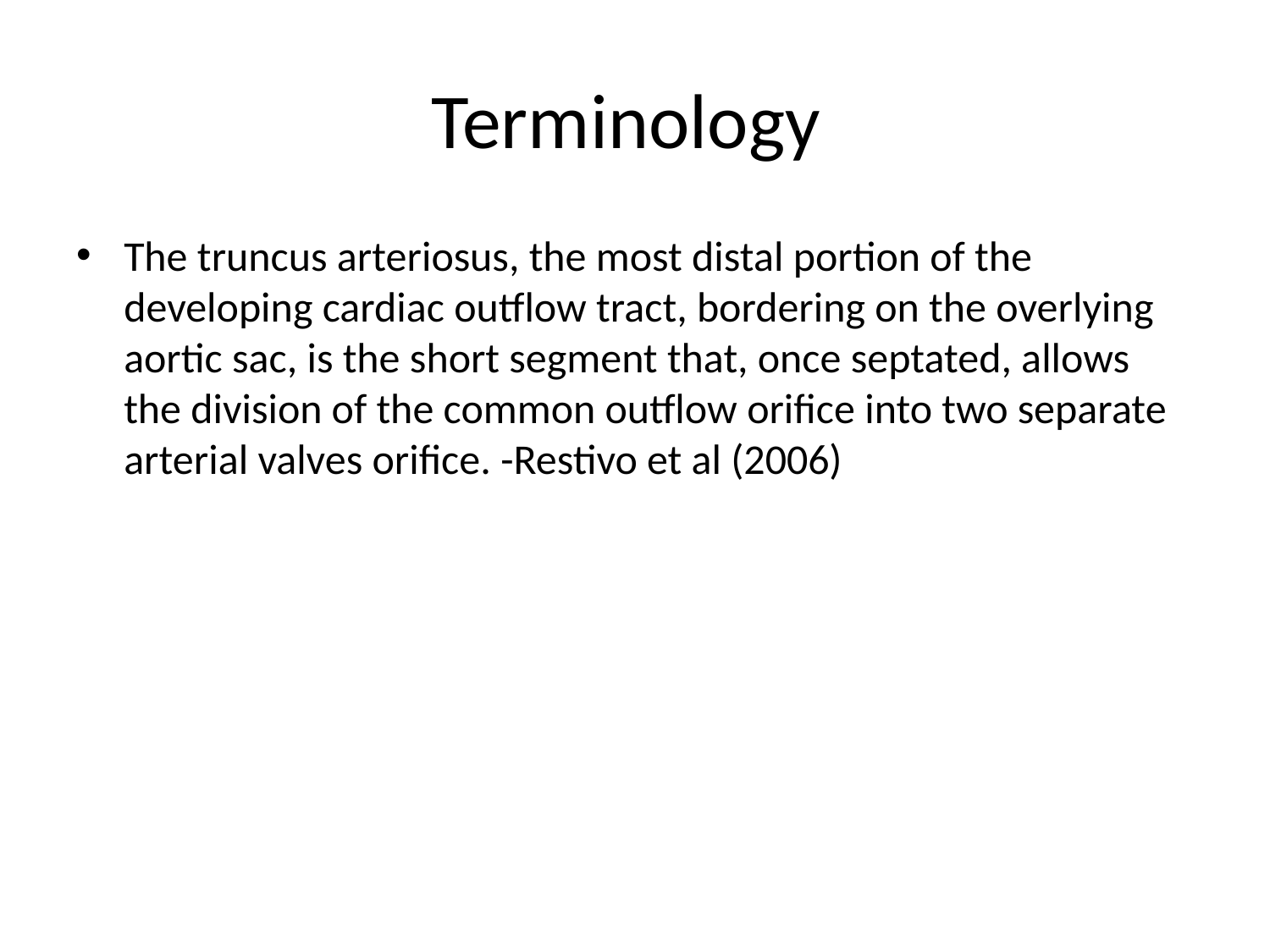

# Terminology
The truncus arteriosus, the most distal portion of the developing cardiac outflow tract, bordering on the overlying aortic sac, is the short segment that, once septated, allows the division of the common outflow orifice into two separate arterial valves orifice. -Restivo et al (2006)